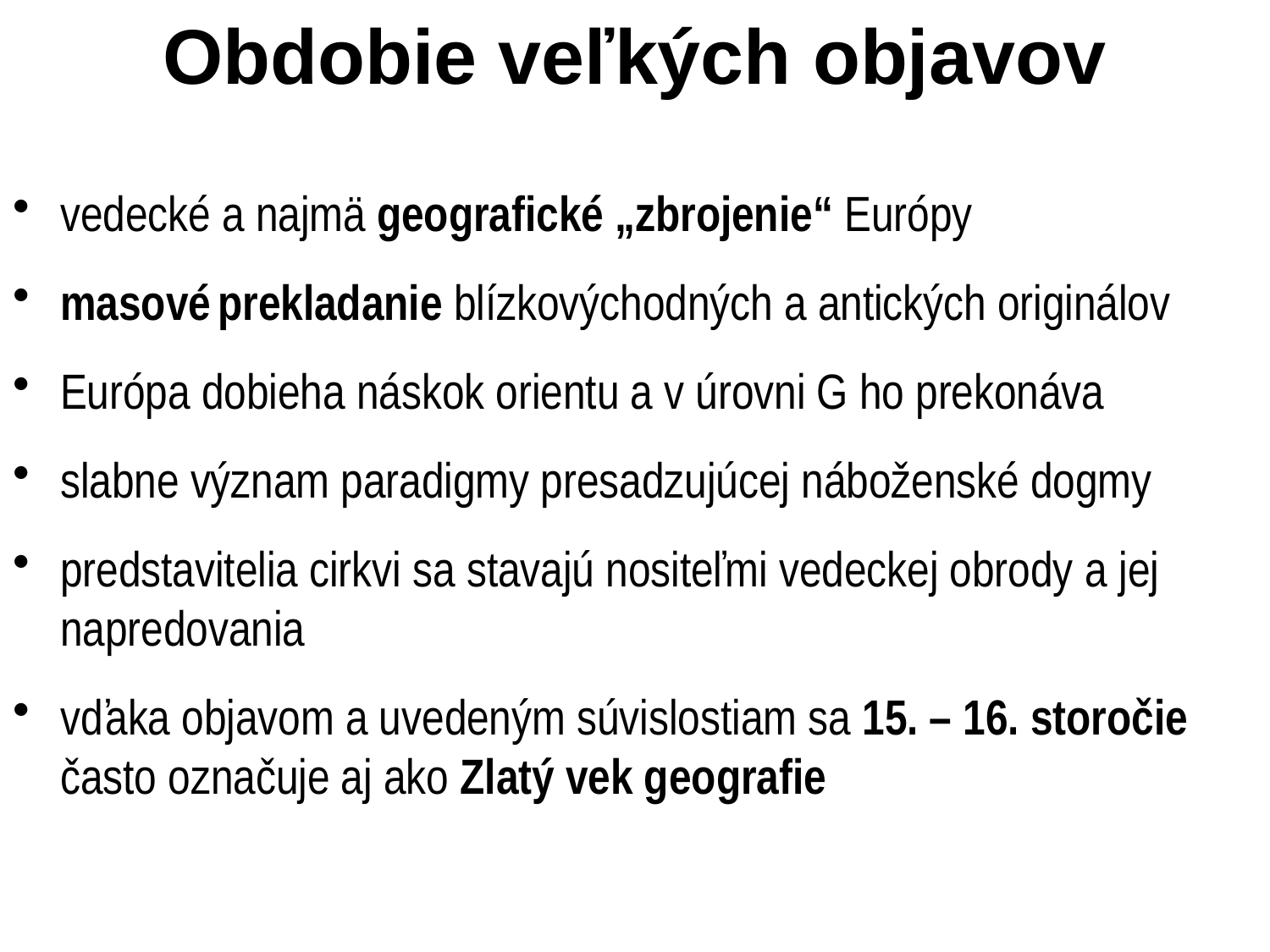

# Obdobie veľkých objavov
vedecké a najmä geografické „zbrojenie“ Európy
masové prekladanie blízkovýchodných a antických originálov
Európa dobieha náskok orientu a v úrovni G ho prekonáva
slabne význam paradigmy presadzujúcej náboženské dogmy
predstavitelia cirkvi sa stavajú nositeľmi vedeckej obrody a jej napredovania
vďaka objavom a uvedeným súvislostiam sa 15. – 16. storočie často označuje aj ako Zlatý vek geografie